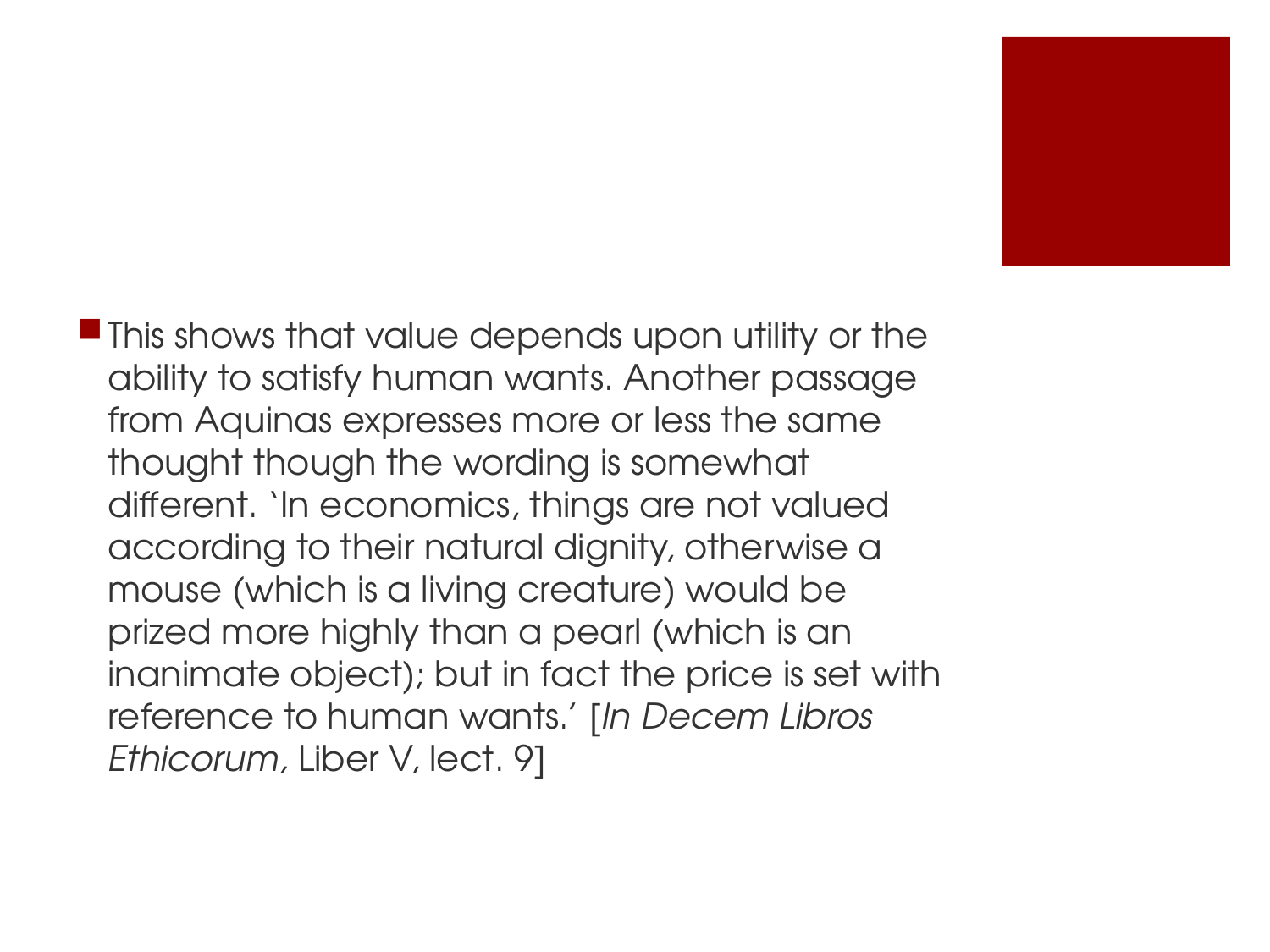

#
This shows that value depends upon utility or the ability to satisfy human wants. Another passage from Aquinas expresses more or less the same thought though the wording is somewhat different. ‘In economics, things are not valued according to their natural dignity, otherwise a mouse (which is a living creature) would be prized more highly than a pearl (which is an inanimate object); but in fact the price is set with reference to human wants.’ [In Decem Libros Ethicorum, Liber V, lect. 9]